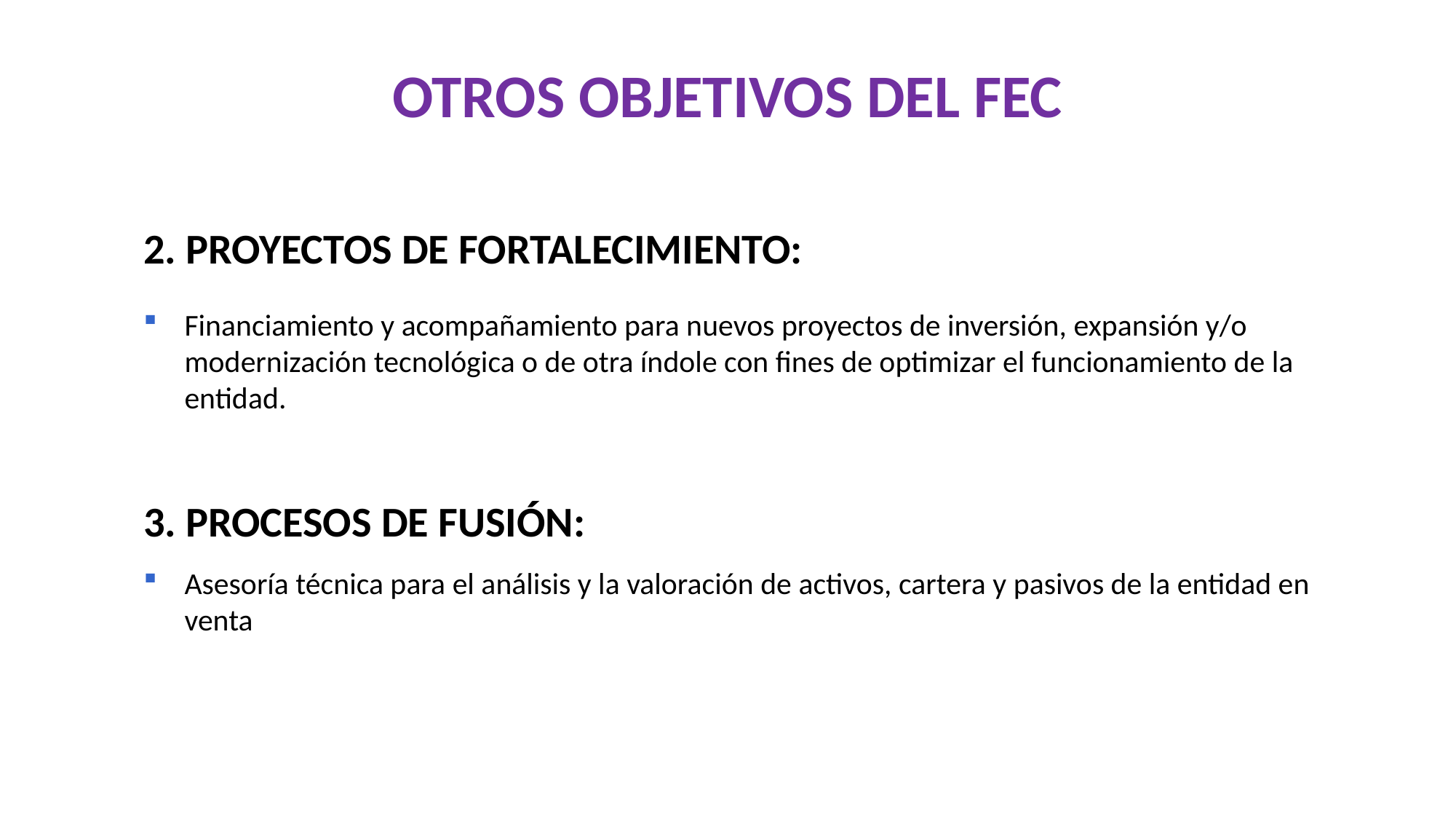

# OTROS OBJETIVOS DEL FEC
2. PROYECTOS DE FORTALECIMIENTO:

Financiamiento y acompañamiento para nuevos proyectos de inversión, expansión y/o modernización tecnológica o de otra índole con fines de optimizar el funcionamiento de la entidad.

3. PROCESOS DE FUSIÓN:
Asesoría técnica para el análisis y la valoración de activos, cartera y pasivos de la entidad en venta